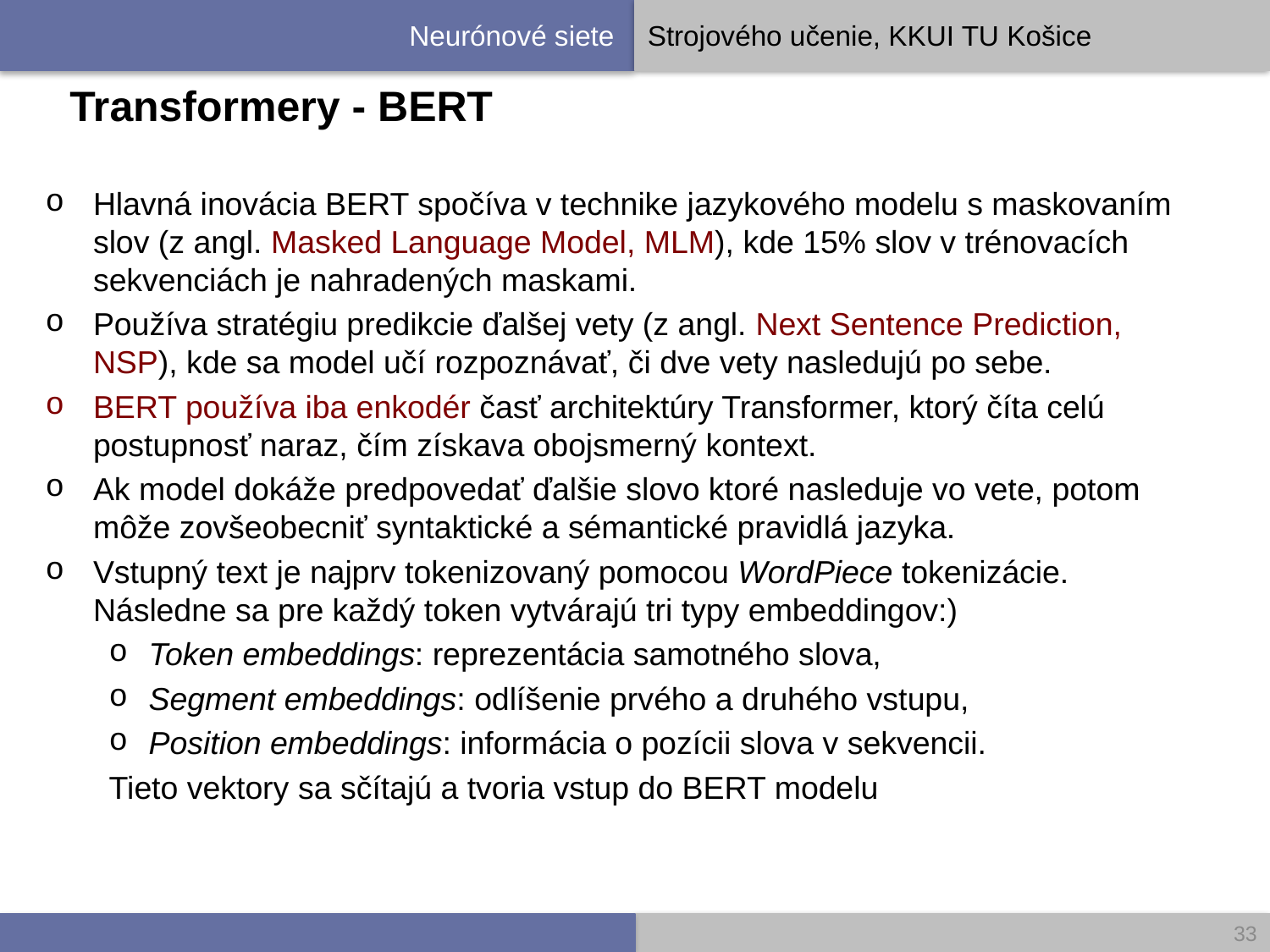

# Transformery - BERT
Hlavná inovácia BERT spočíva v technike jazykového modelu s maskovaním slov (z angl. Masked Language Model, MLM), kde 15% slov v trénovacích sekvenciách je nahradených maskami.
Používa stratégiu predikcie ďalšej vety (z angl. Next Sentence Prediction, NSP), kde sa model učí rozpoznávať, či dve vety nasledujú po sebe.
BERT používa iba enkodér časť architektúry Transformer, ktorý číta celú postupnosť naraz, čím získava obojsmerný kontext.
Ak model dokáže predpovedať ďalšie slovo ktoré nasleduje vo vete, potom môže zovšeobecniť syntaktické a sémantické pravidlá jazyka.
Vstupný text je najprv tokenizovaný pomocou WordPiece tokenizácie. Následne sa pre každý token vytvárajú tri typy embeddingov:)
Token embeddings: reprezentácia samotného slova,
Segment embeddings: odlíšenie prvého a druhého vstupu,
Position embeddings: informácia o pozícii slova v sekvencii.
Tieto vektory sa sčítajú a tvoria vstup do BERT modelu
33